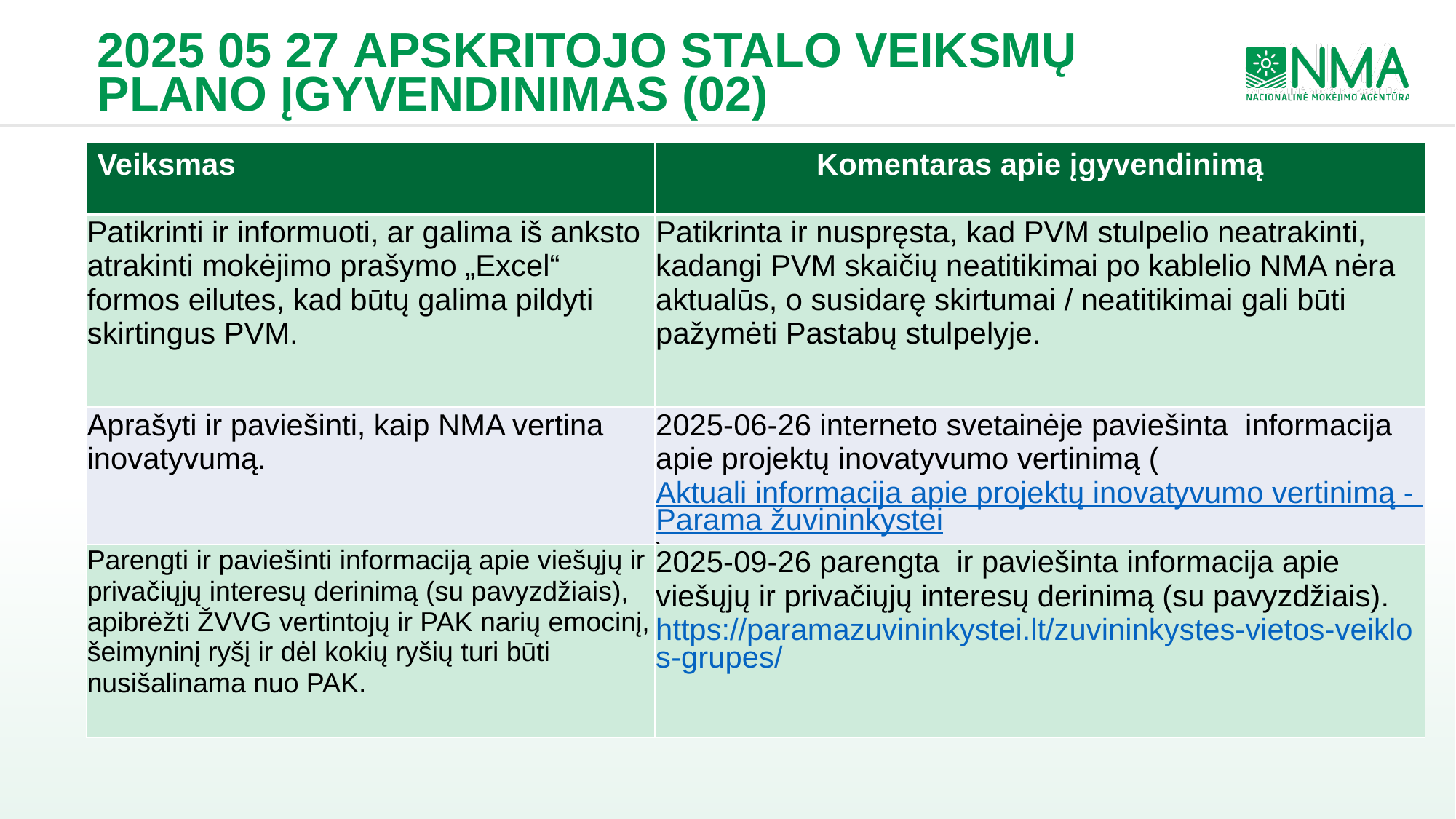

# 2025 05 27 APSKRITOJO STALO VEIKSMŲ Plano įgyvendinimas (02)
| Veiksmas | Komentaras apie įgyvendinimą |
| --- | --- |
| Patikrinti ir informuoti, ar galima iš anksto atrakinti mokėjimo prašymo „Excel“ formos eilutes, kad būtų galima pildyti skirtingus PVM. | Patikrinta ir nuspręsta, kad PVM stulpelio neatrakinti, kadangi PVM skaičių neatitikimai po kablelio NMA nėra aktualūs, o susidarę skirtumai / neatitikimai gali būti pažymėti Pastabų stulpelyje. |
| Aprašyti ir paviešinti, kaip NMA vertina inovatyvumą. | 2025-06-26 interneto svetainėje paviešinta informacija apie projektų inovatyvumo vertinimą (Aktuali informacija apie projektų inovatyvumo vertinimą - Parama žuvininkystei) |
| Parengti ir paviešinti informaciją apie viešųjų ir privačiųjų interesų derinimą (su pavyzdžiais), apibrėžti ŽVVG vertintojų ir PAK narių emocinį, šeimyninį ryšį ir dėl kokių ryšių turi būti nusišalinama nuo PAK. | 2025-09-26 parengta ir paviešinta informacija apie viešųjų ir privačiųjų interesų derinimą (su pavyzdžiais). https://paramazuvininkystei.lt/zuvininkystes-vietos-veiklos-grupes/ |